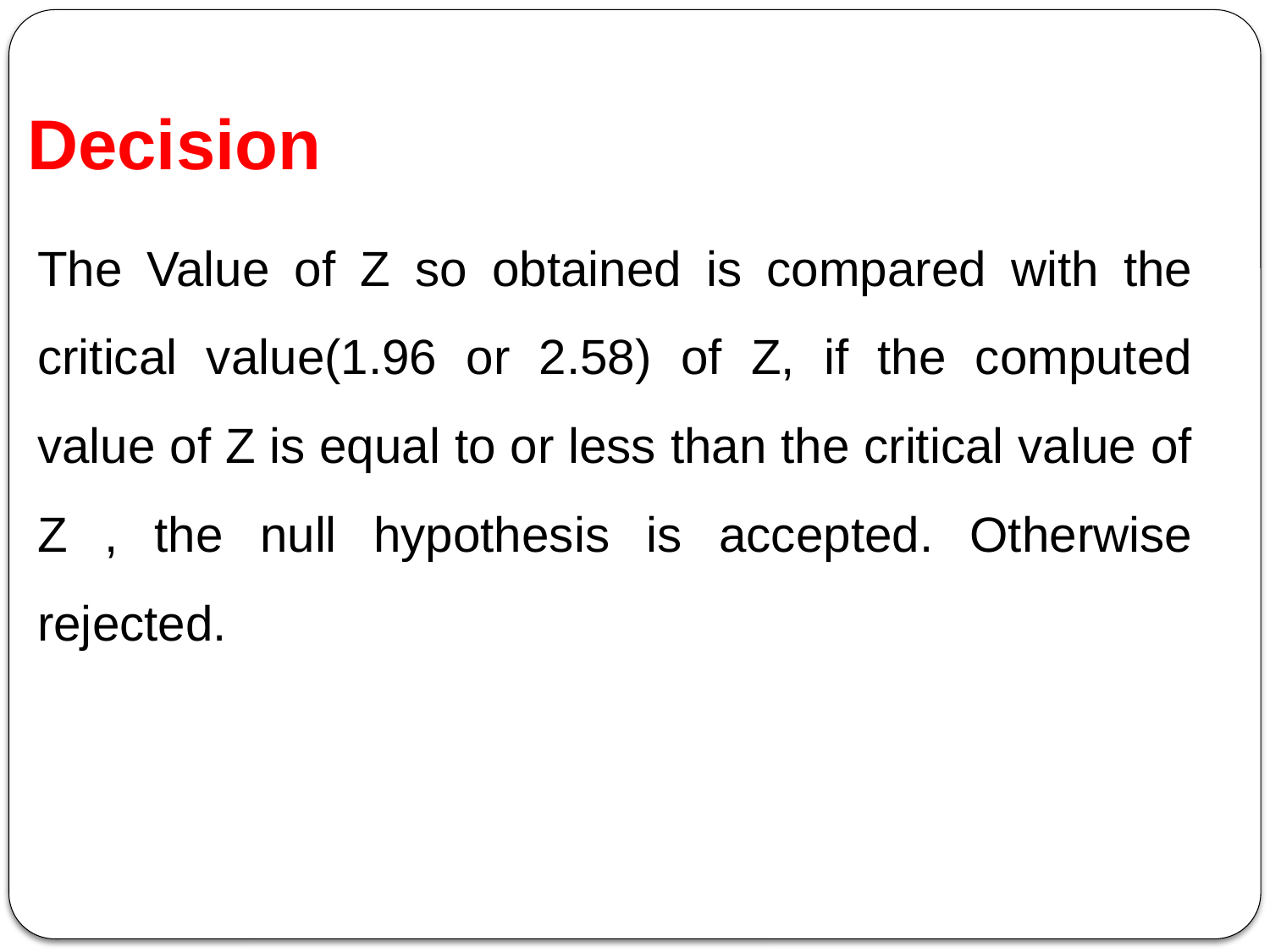

# Decision
The Value of Z so obtained is compared with the critical value(1.96 or 2.58) of Z, if the computed value of Z is equal to or less than the critical value of Z , the null hypothesis is accepted. Otherwise rejected.